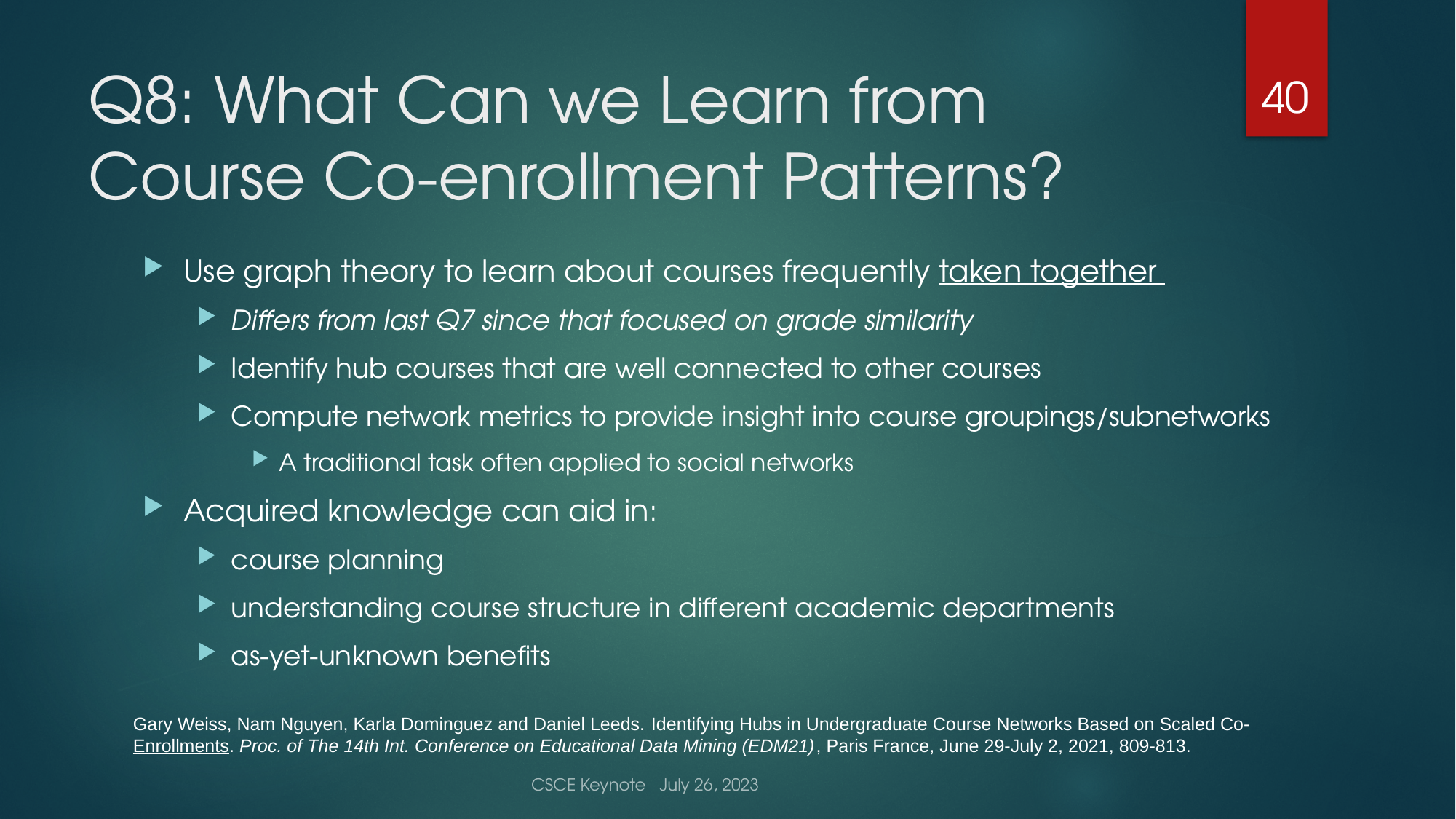

40
# Q8: What Can we Learn from Course Co-enrollment Patterns?
Use graph theory to learn about courses frequently taken together
Differs from last Q7 since that focused on grade similarity
Identify hub courses that are well connected to other courses
Compute network metrics to provide insight into course groupings/subnetworks
A traditional task often applied to social networks
Acquired knowledge can aid in:
course planning
understanding course structure in different academic departments
as-yet-unknown benefits

Gary Weiss, Nam Nguyen, Karla Dominguez and Daniel Leeds. Identifying Hubs in Undergraduate Course Networks Based on Scaled Co-Enrollments. Proc. of The 14th Int. Conference on Educational Data Mining (EDM21), Paris France, June 29-July 2, 2021, 809-813.
CSCE Keynote   July 26, 2023